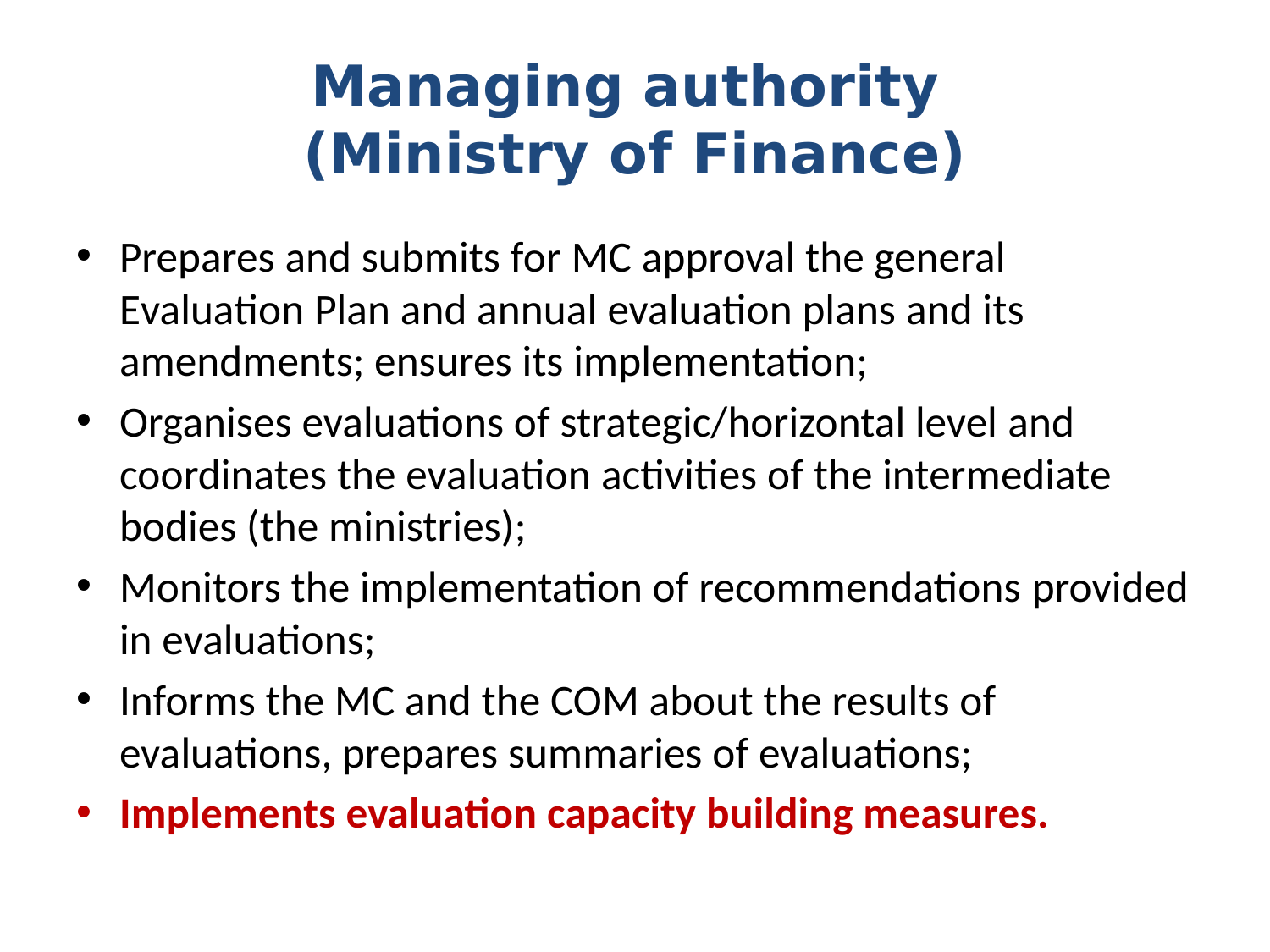

# Managing authority (Ministry of Finance)
Prepares and submits for MC approval the general Evaluation Plan and annual evaluation plans and its amendments; ensures its implementation;
Organises evaluations of strategic/horizontal level and coordinates the evaluation activities of the intermediate bodies (the ministries);
Monitors the implementation of recommendations provided in evaluations;
Informs the MC and the COM about the results of evaluations, prepares summaries of evaluations;
Implements evaluation capacity building measures.